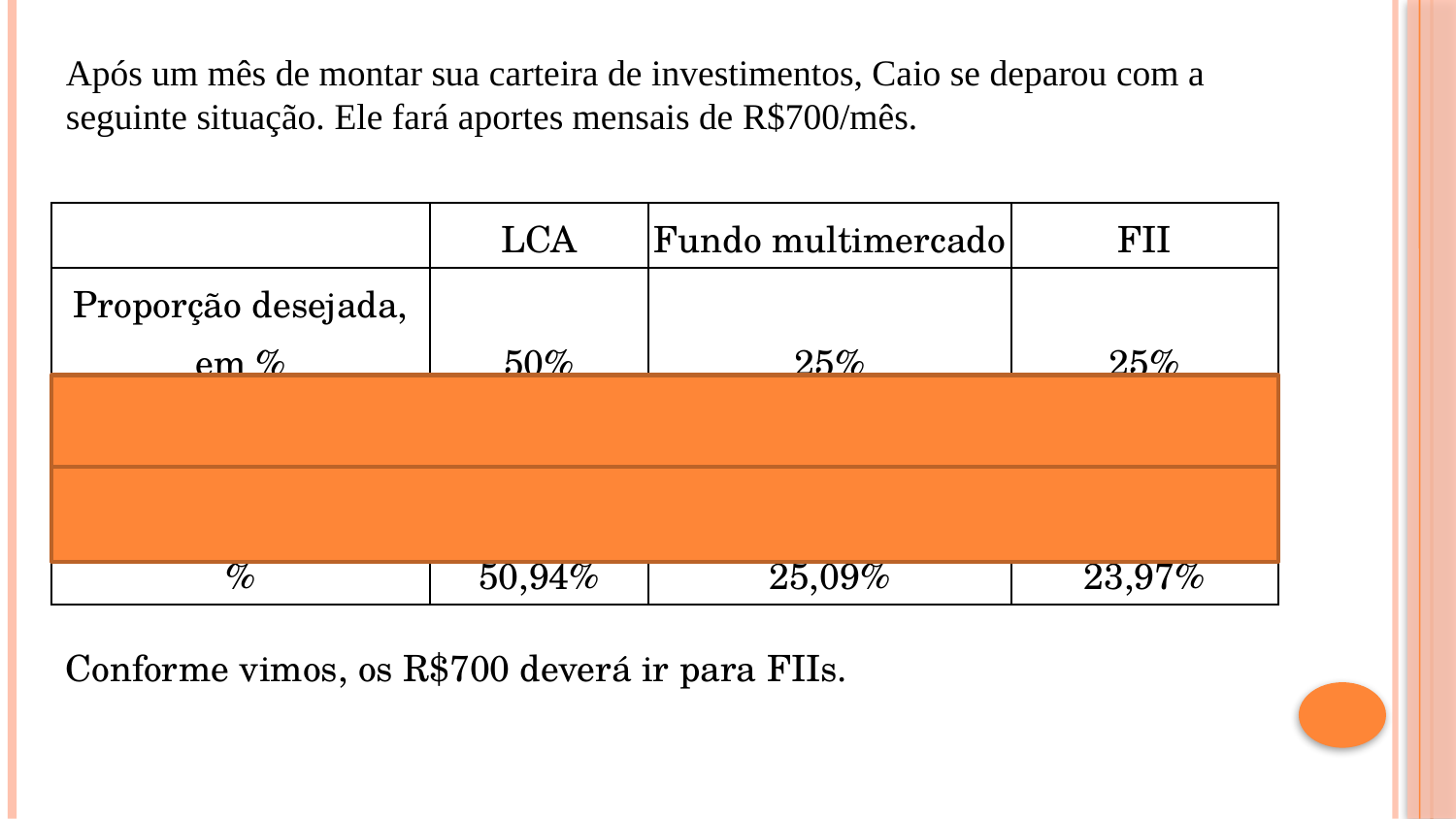

Após um mês de montar sua carteira de investimentos, Caio se deparou com a seguinte situação. Ele fará aportes mensais de R$700/mês.
|  | LCA | Fundo multimercado | FII |
| --- | --- | --- | --- |
| Proporção desejada, em % | 50% | 25% | 25% |
| Saldo atual, em R$ | 51.320 | 25.280 | 24.145 |
| Proporção atual, em % | 50,94% | 25,09% | 23,97% |

Conforme vimos, os R$700 deverá ir para FIIs.